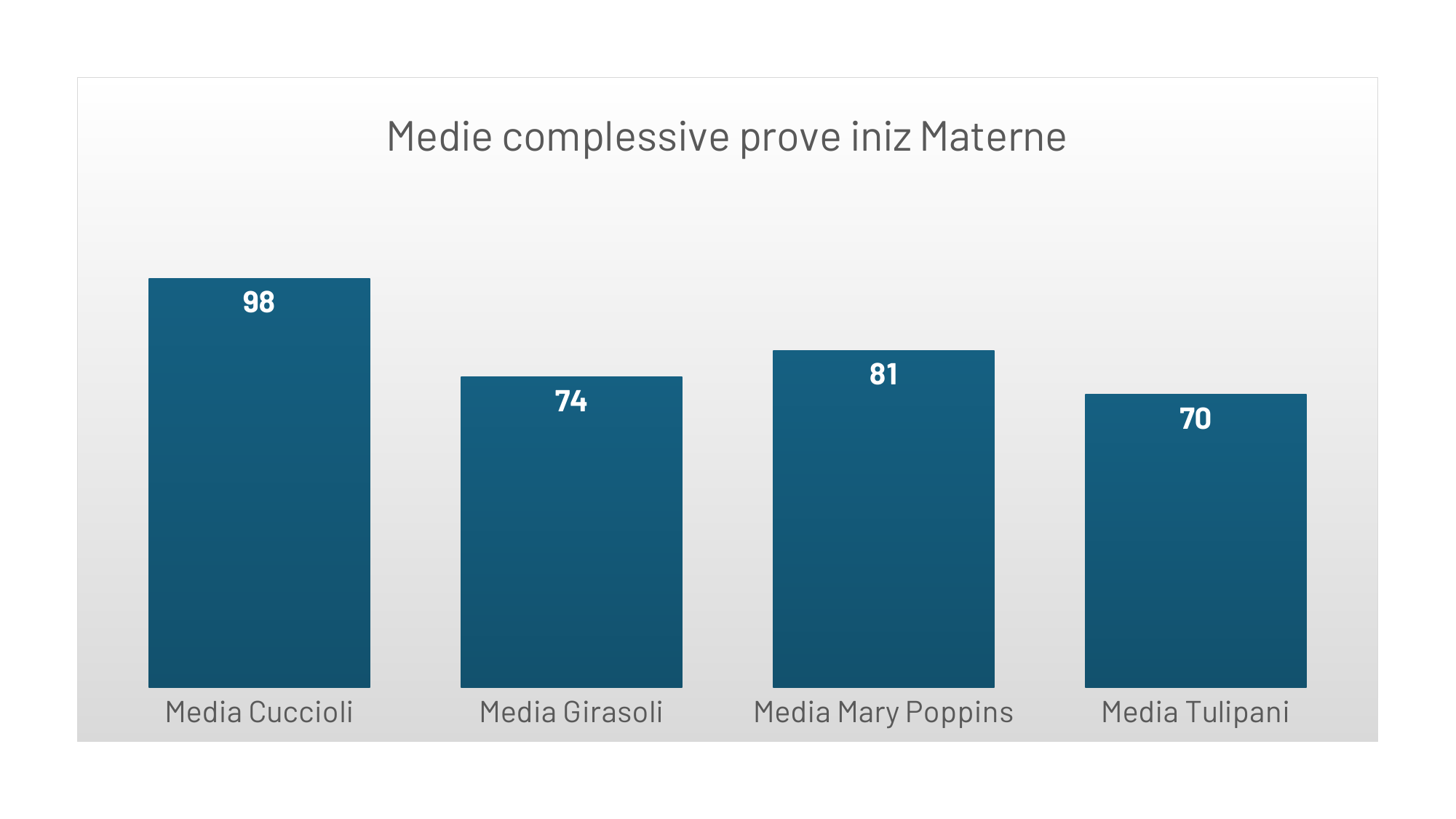

### Chart: Medie complessive prove iniz Materne

| Category |  |
|---|---|
| Media Cuccioli | 97.77777777777777 |
| Media Girasoli | 74.16666666666667 |
| Media Mary Poppins | 80.55555555555556 |
| Media Tulipani | 70.0 |